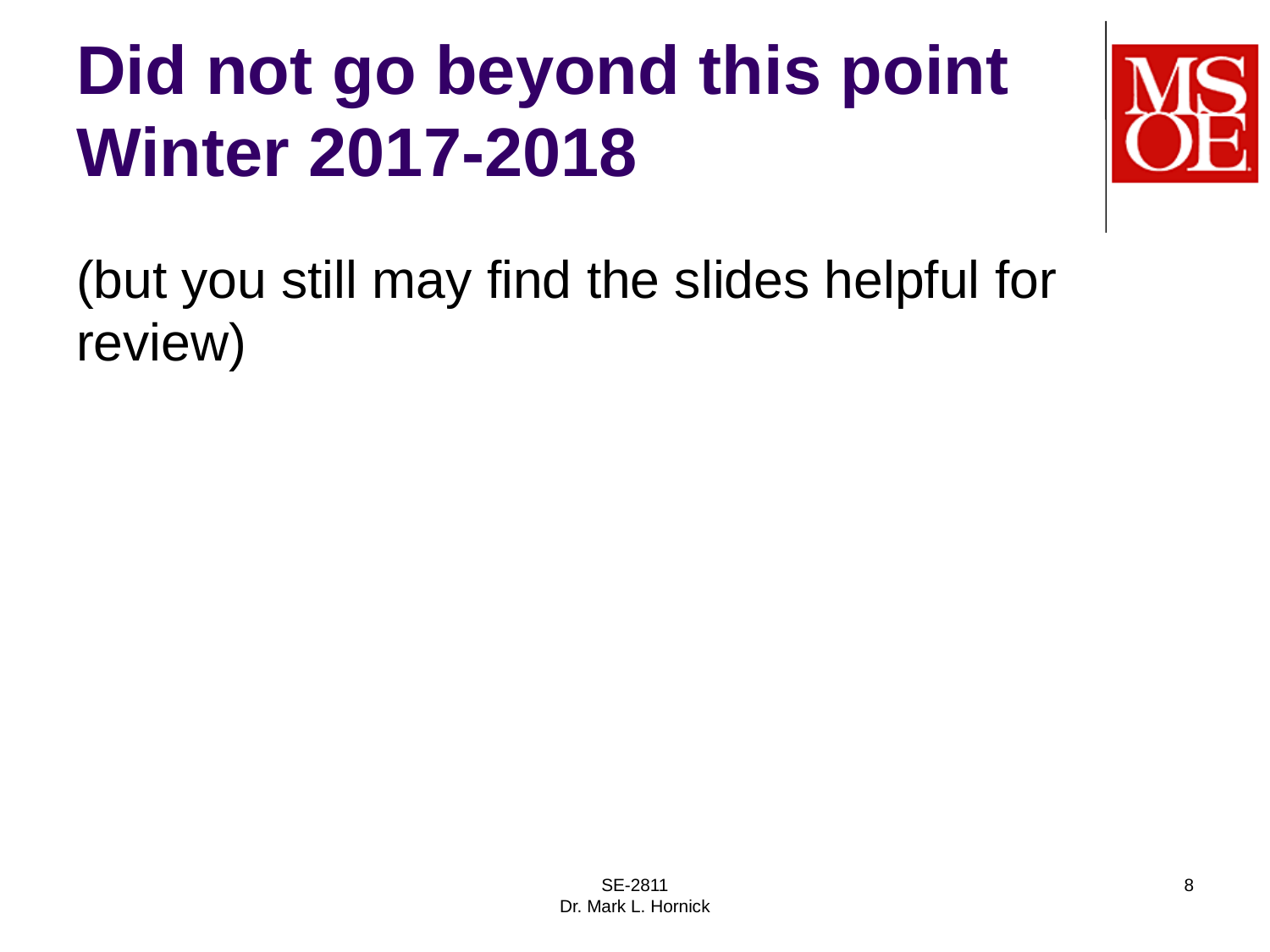

# Did not go beyond this point Winter 2017-2018
(but you still may find the slides helpful for review)
SE-2811
Dr. Mark L. Hornick
8